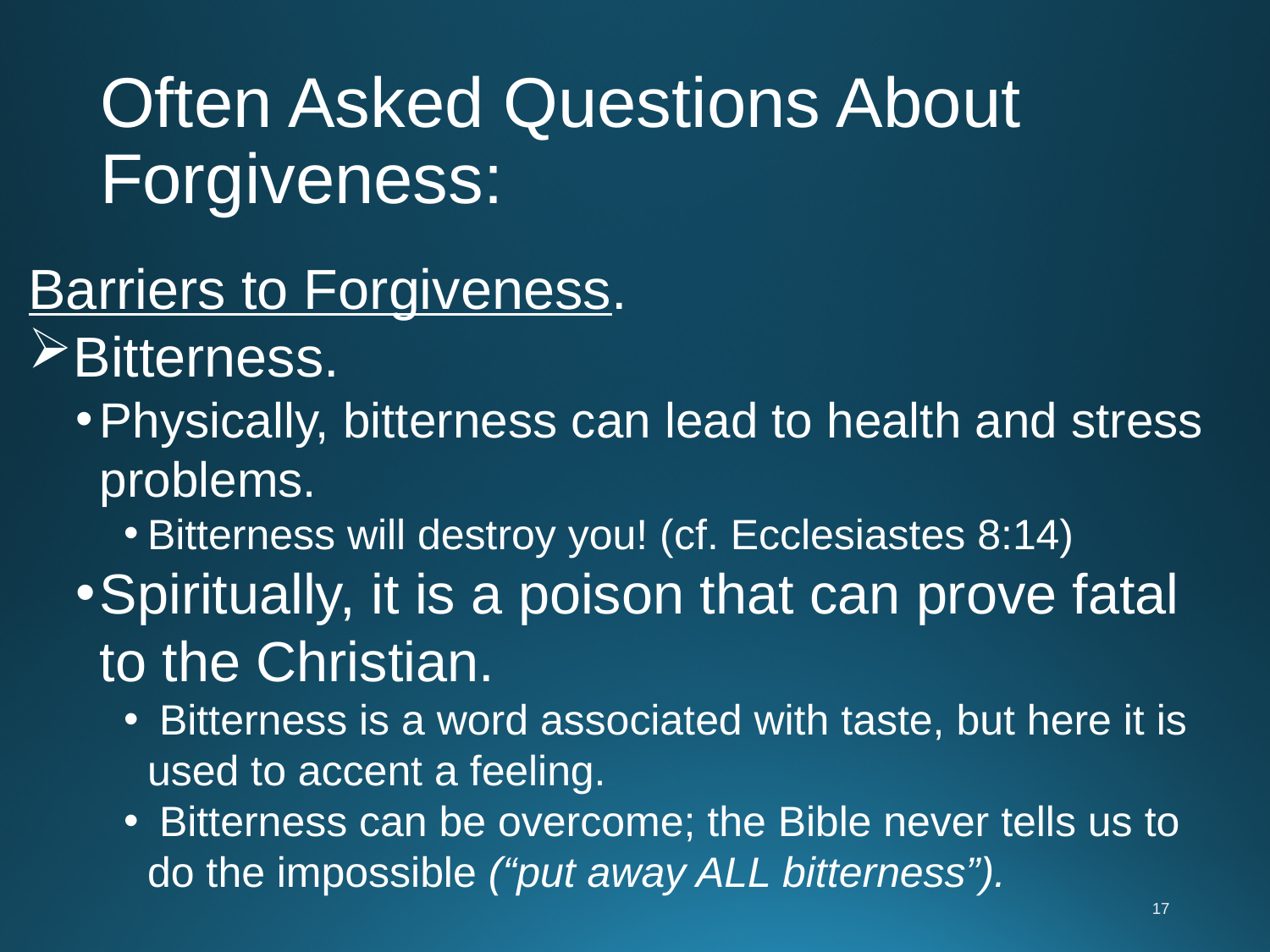

# Often Asked Questions About Forgiveness:
Barriers to Forgiveness.
Bitterness.
Physically, bitterness can lead to health and stress problems.
Bitterness will destroy you! (cf. Ecclesiastes 8:14)
Spiritually, it is a poison that can prove fatal to the Christian.
 Bitterness is a word associated with taste, but here it is used to accent a feeling.
 Bitterness can be overcome; the Bible never tells us to do the impossible (“put away ALL bitterness”).
17